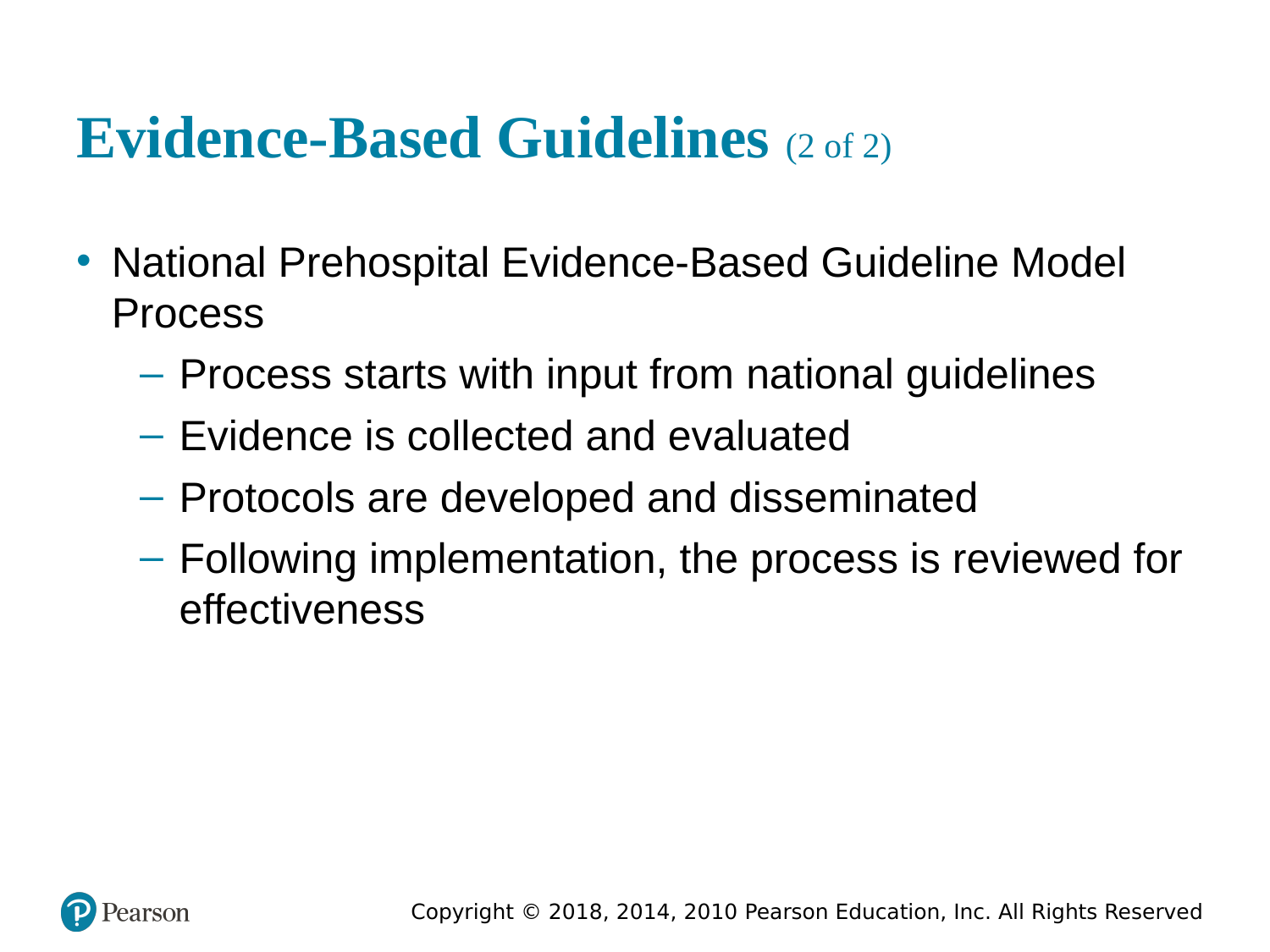

# Evidence-Based Guidelines (2 of 2)
National Prehospital Evidence-Based Guideline Model Process
Process starts with input from national guidelines
Evidence is collected and evaluated
Protocols are developed and disseminated
Following implementation, the process is reviewed for effectiveness